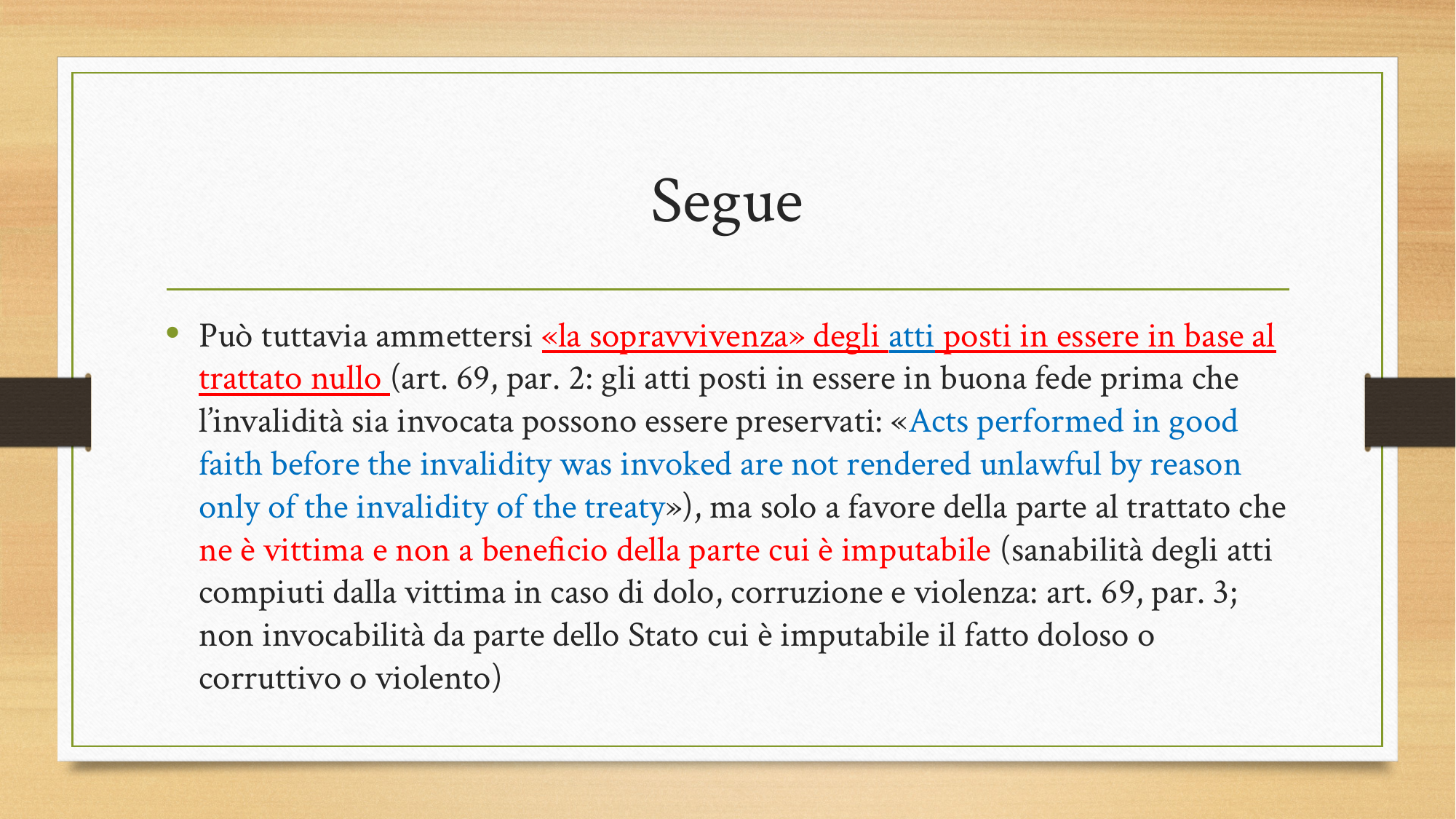

# Segue
Può tuttavia ammettersi «la sopravvivenza» degli atti posti in essere in base al trattato nullo (art. 69, par. 2: gli atti posti in essere in buona fede prima che l’invalidità sia invocata possono essere preservati: «Acts performed in good faith before the invalidity was invoked are not rendered unlawful by reason only of the invalidity of the treaty»), ma solo a favore della parte al trattato che ne è vittima e non a beneficio della parte cui è imputabile (sanabilità degli atti compiuti dalla vittima in caso di dolo, corruzione e violenza: art. 69, par. 3; non invocabilità da parte dello Stato cui è imputabile il fatto doloso o corruttivo o violento)